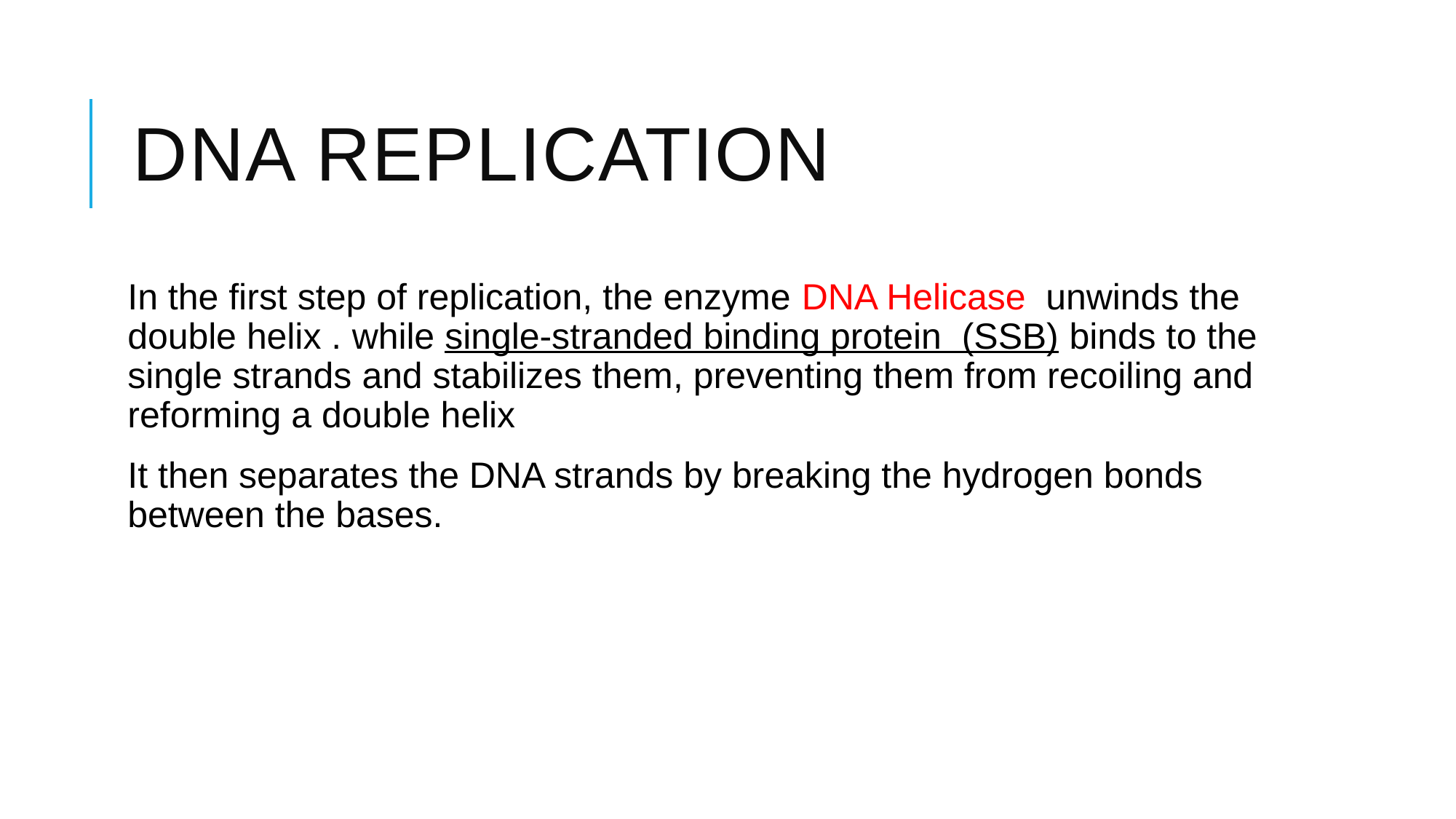

# DNA Replication
In the first step of replication, the enzyme DNA Helicase  unwinds the double helix . while single-stranded binding protein  (SSB) binds to the single strands and stabilizes them, preventing them from recoiling and reforming a double helix
It then separates the DNA strands by breaking the hydrogen bonds between the bases.